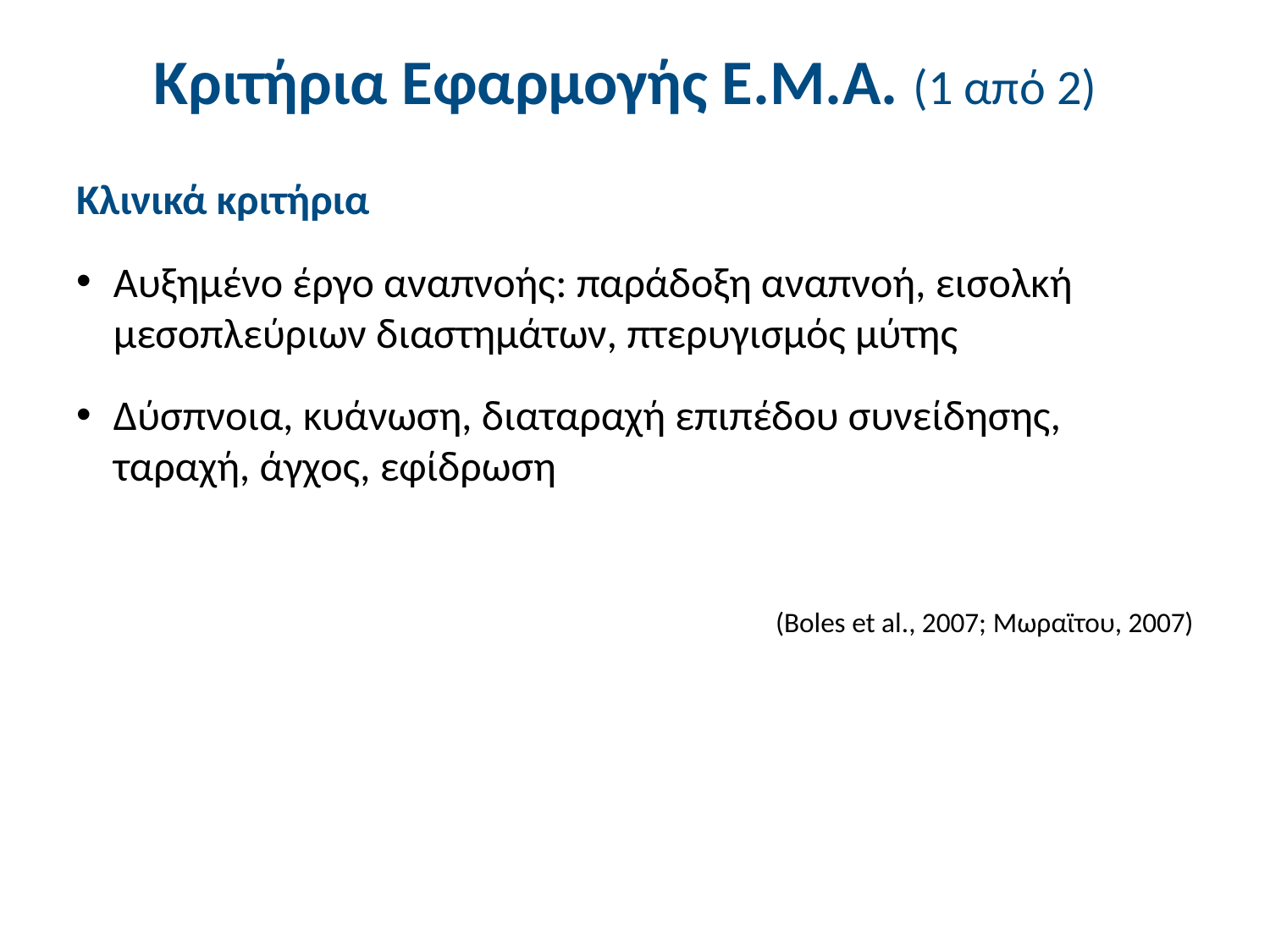

# Κριτήρια Εφαρμογής Ε.Μ.Α. (1 από 2)
Κλινικά κριτήρια
Αυξημένο έργο αναπνοής: παράδοξη αναπνοή, εισολκή μεσοπλεύριων διαστημάτων, πτερυγισμός μύτης
Δύσπνοια, κυάνωση, διαταραχή επιπέδου συνείδησης, ταραχή, άγχος, εφίδρωση

(Boles et al., 2007; Μωραϊτου, 2007)